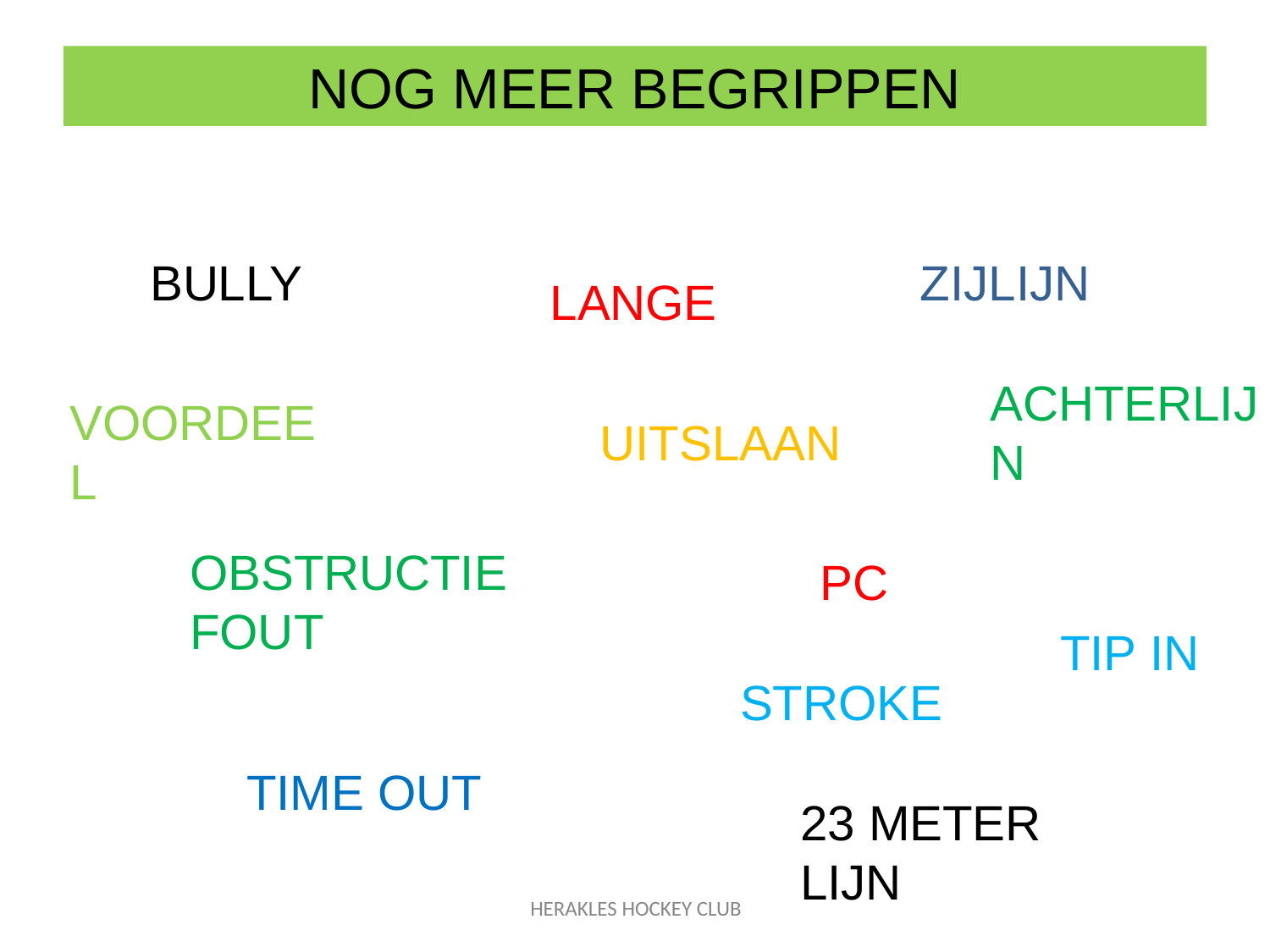

# NOG MEER BEGRIPPEN
BULLY
ZIJLIJN
LANGE
ACHTERLIJN
VOORDEEL
UITSLAAN
OBSTRUCTIE FOUT
PC
TIP IN
STROKE

TIME OUT
23 METER LIJN
HERAKLES HOCKEY CLUB